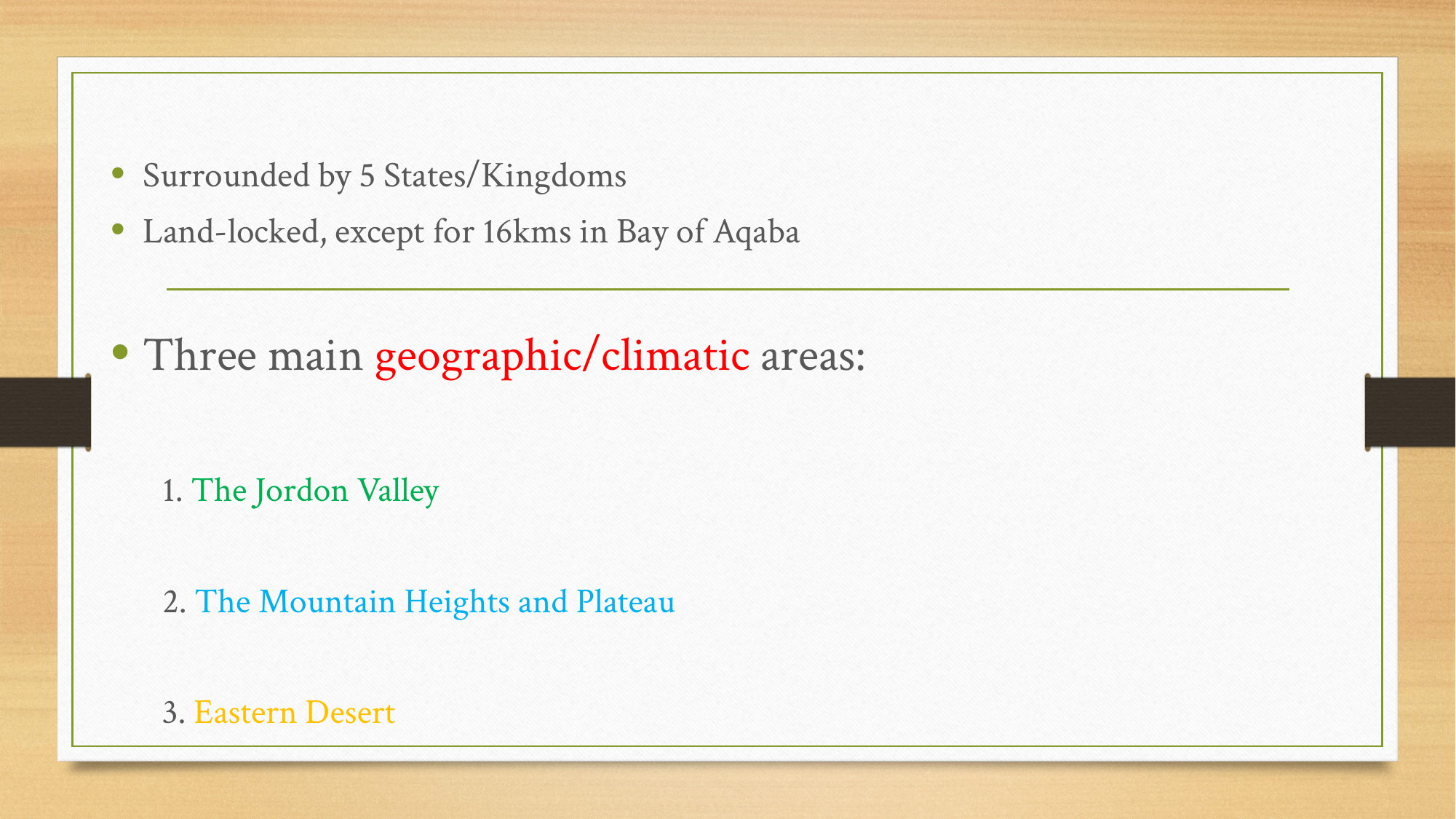

# Geography
Surrounded by 5 States/Kingdoms
Land-locked, except for 16kms in Bay of Aqaba

Three main geographic/climatic areas:

1. The Jordon Valley

2. The Mountain Heights and Plateau

3. Eastern Desert